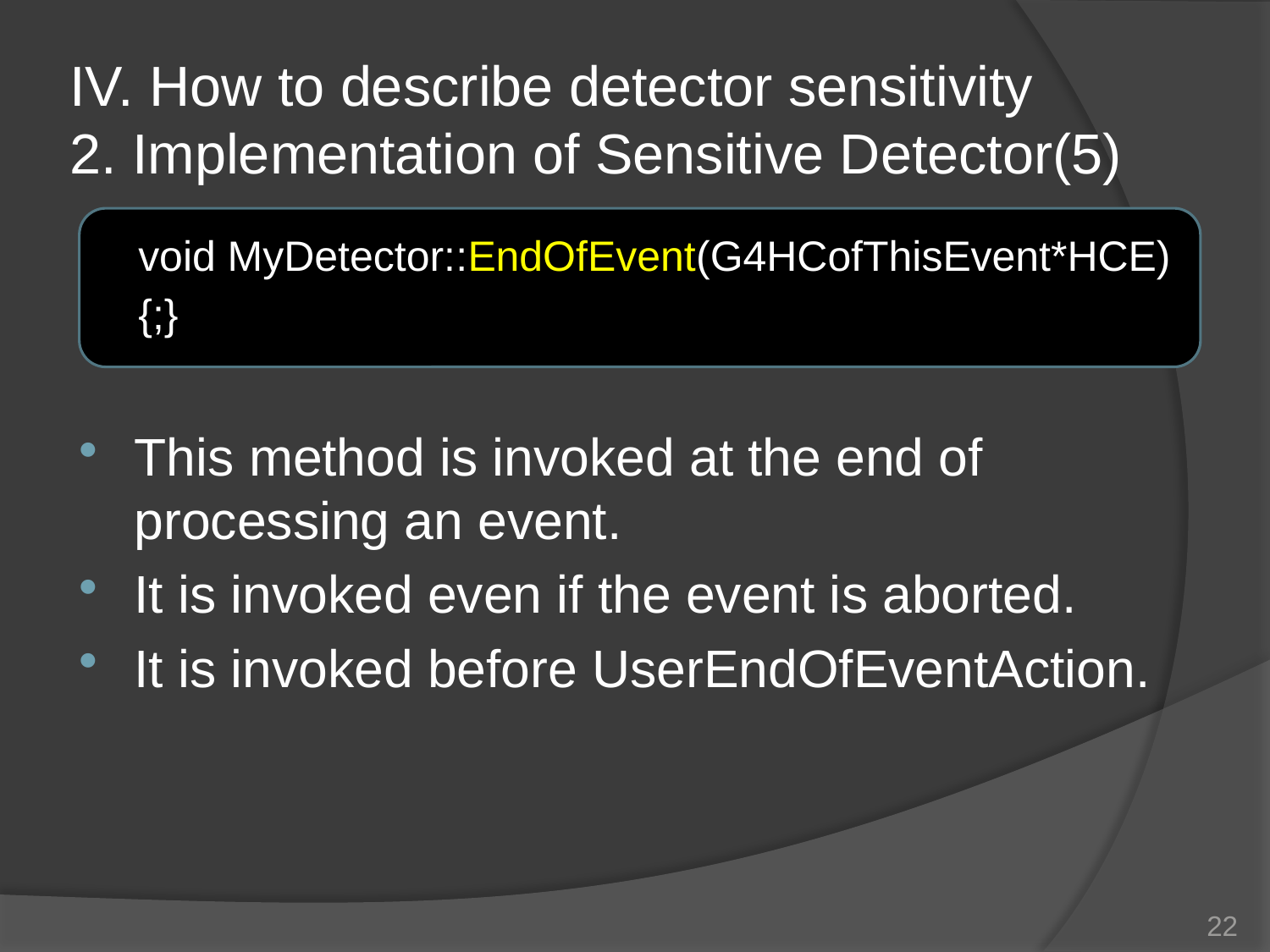

# IV. How to describe detector sensitivity 2. Implementation of Sensitive Detector(5)

void MyDetector::EndOfEvent(G4HCofThisEvent*HCE)
{;}

This method is invoked at the end of processing an event.
It is invoked even if the event is aborted.
It is invoked before UserEndOfEventAction.

22